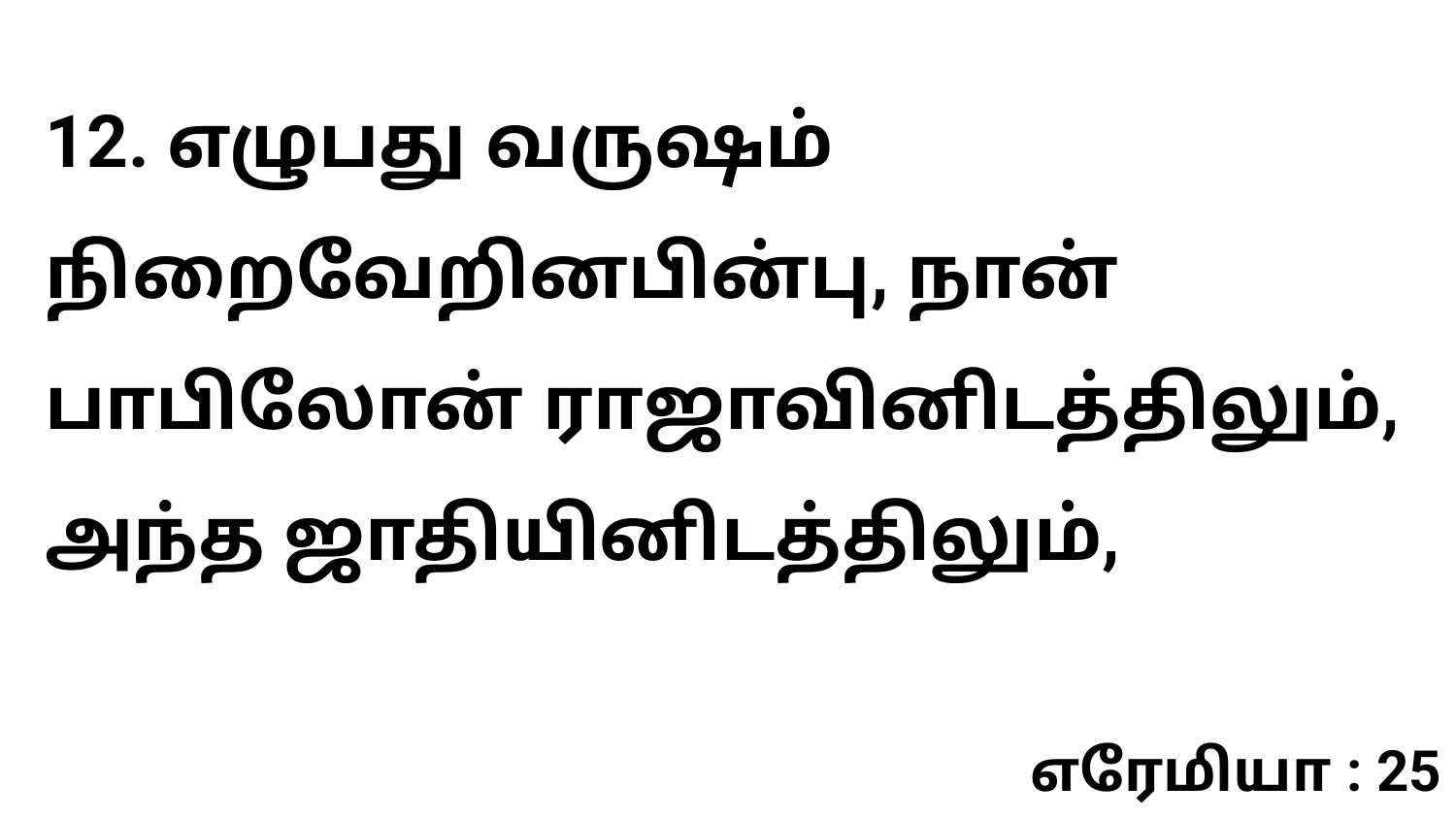

12. எழுபது வருஷம் நிறைவேறினபின்பு, நான் பாபிலோன் ராஜாவினிடத்திலும், அந்த ஜாதியினிடத்திலும்,
எரேமியா : 25